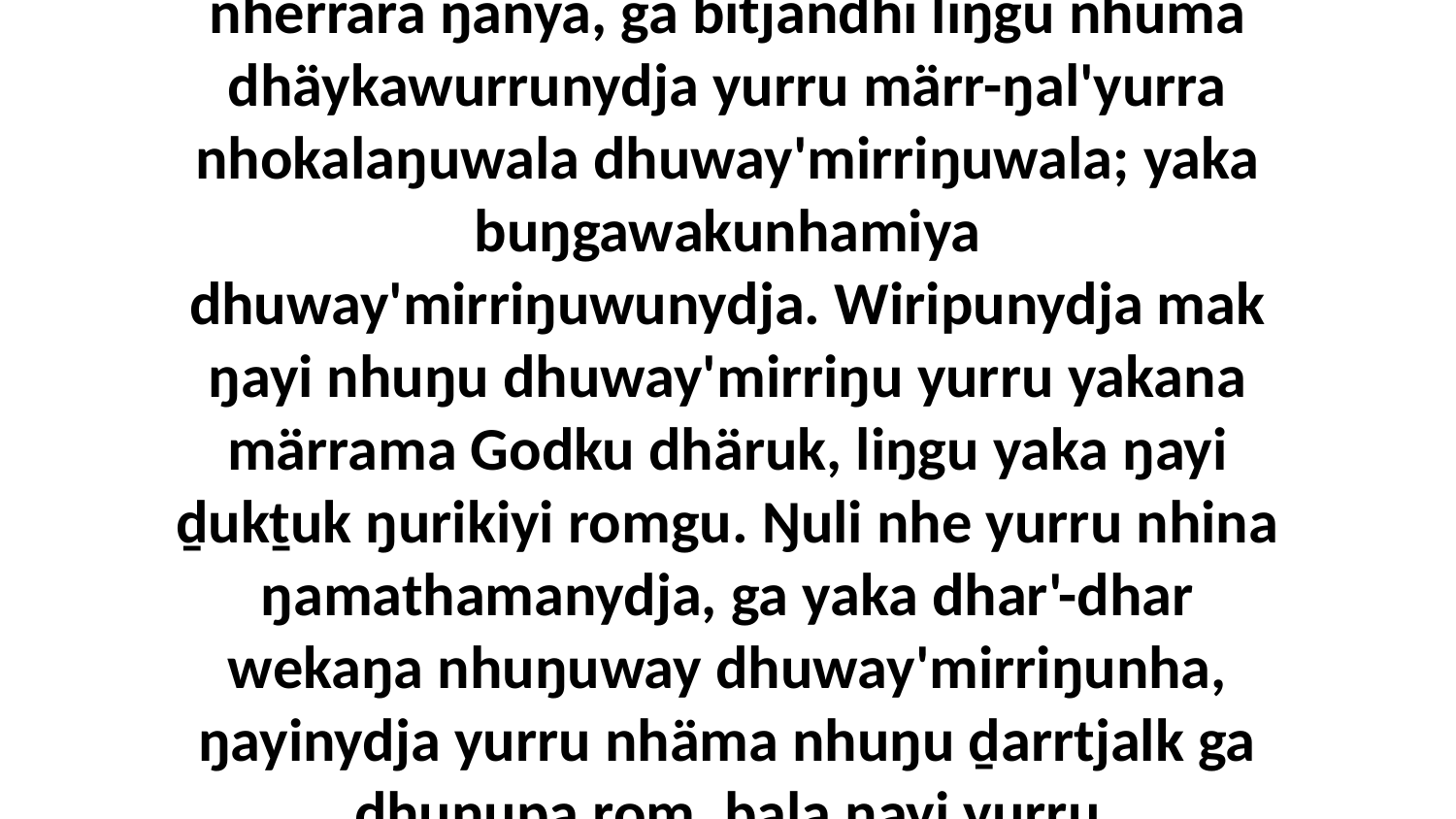

1-2 Yo, nhuma yurru märr-ŋal'yurra ŋurikalanydja ŋunhi ŋayi Godthu ŋurrulili nherrara ŋanya, ga bitjandhi liŋgu nhuma dhäykawurrunydja yurru märr-ŋal'yurra nhokalaŋuwala dhuway'mirriŋuwala; yaka buŋgawakunhamiya dhuway'mirriŋuwunydja. Wiripunydja mak ŋayi nhuŋu dhuway'mirriŋu yurru yakana märrama Godku dhäruk, liŋgu yaka ŋayi ḏukṯuk ŋurikiyi romgu. Ŋuli nhe yurru nhina ŋamathamanydja, ga yaka dhar'-dhar wekaŋa nhuŋuway dhuway'mirriŋunha, ŋayinydja yurru nhäma nhuŋu ḏarrtjalk ga dhunupa rom, bala ŋayi yurru ŋanydjaḻa'yunna bala märr-yuwalkthirrina Garraynha.